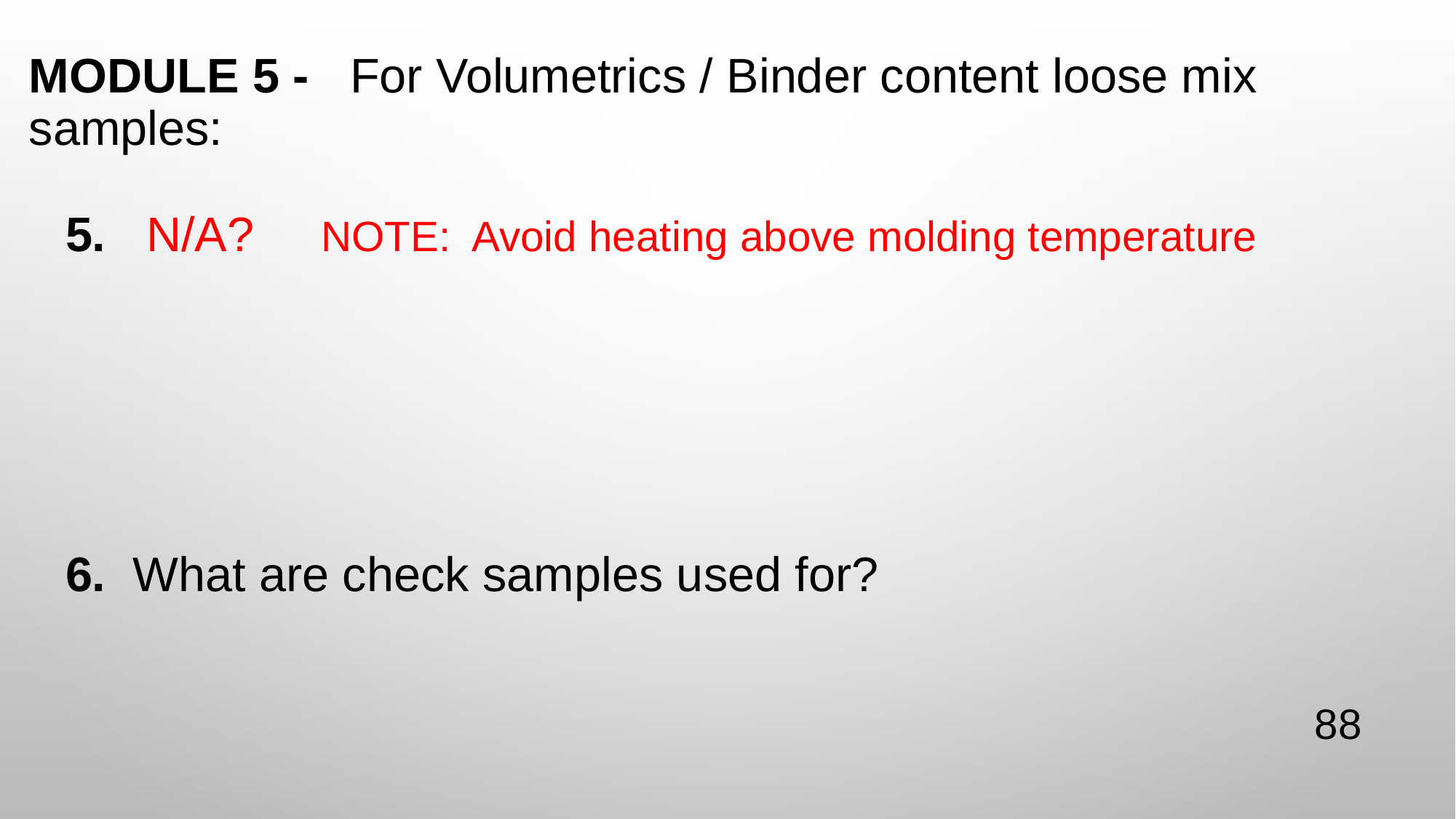

Module 5 -   For Volumetrics / Binder content loose mix samples:
5.   N/A?     NOTE:  Avoid heating above molding temperature

6.  What are check samples used for?
88